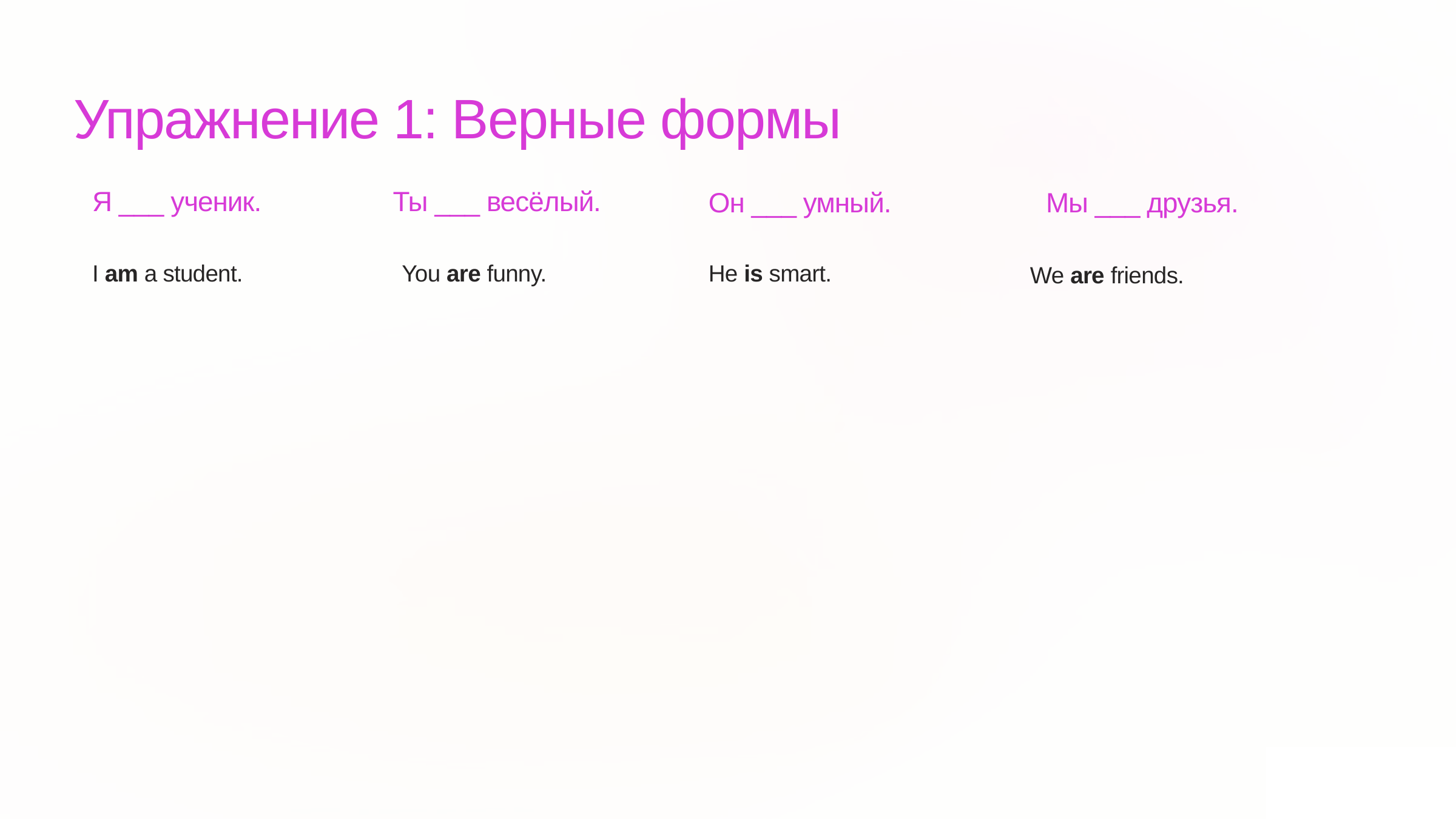

Упражнение 1: Верные формы
Ты ___ весёлый.
Я ___ ученик.
Он ___ умный.
Мы ___ друзья.
I am a student.
You are funny.
He is smart.
We are friends.